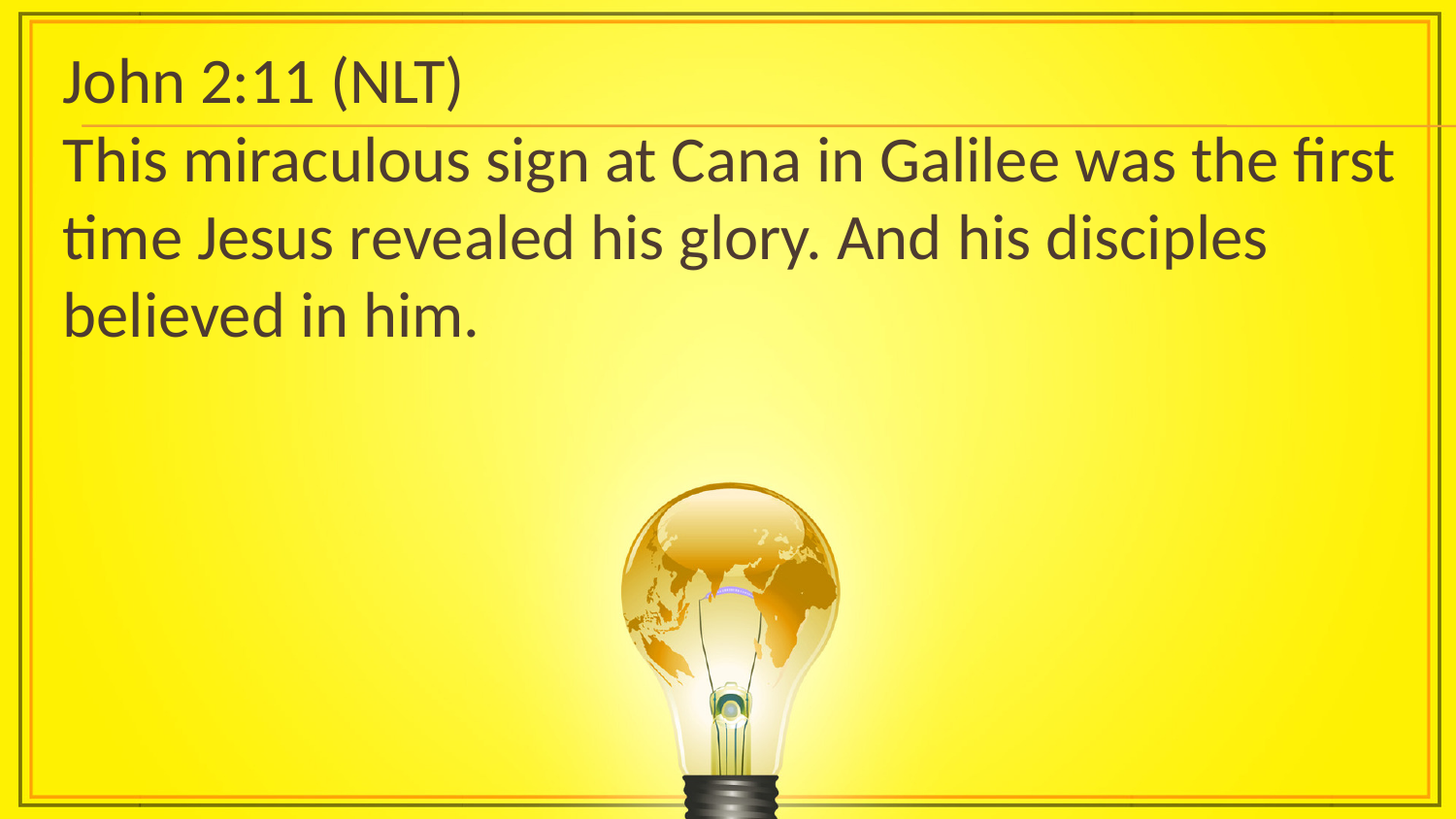

John 2:11 (NLT)
This miraculous sign at Cana in Galilee was the first time Jesus revealed his glory. And his disciples believed in him.